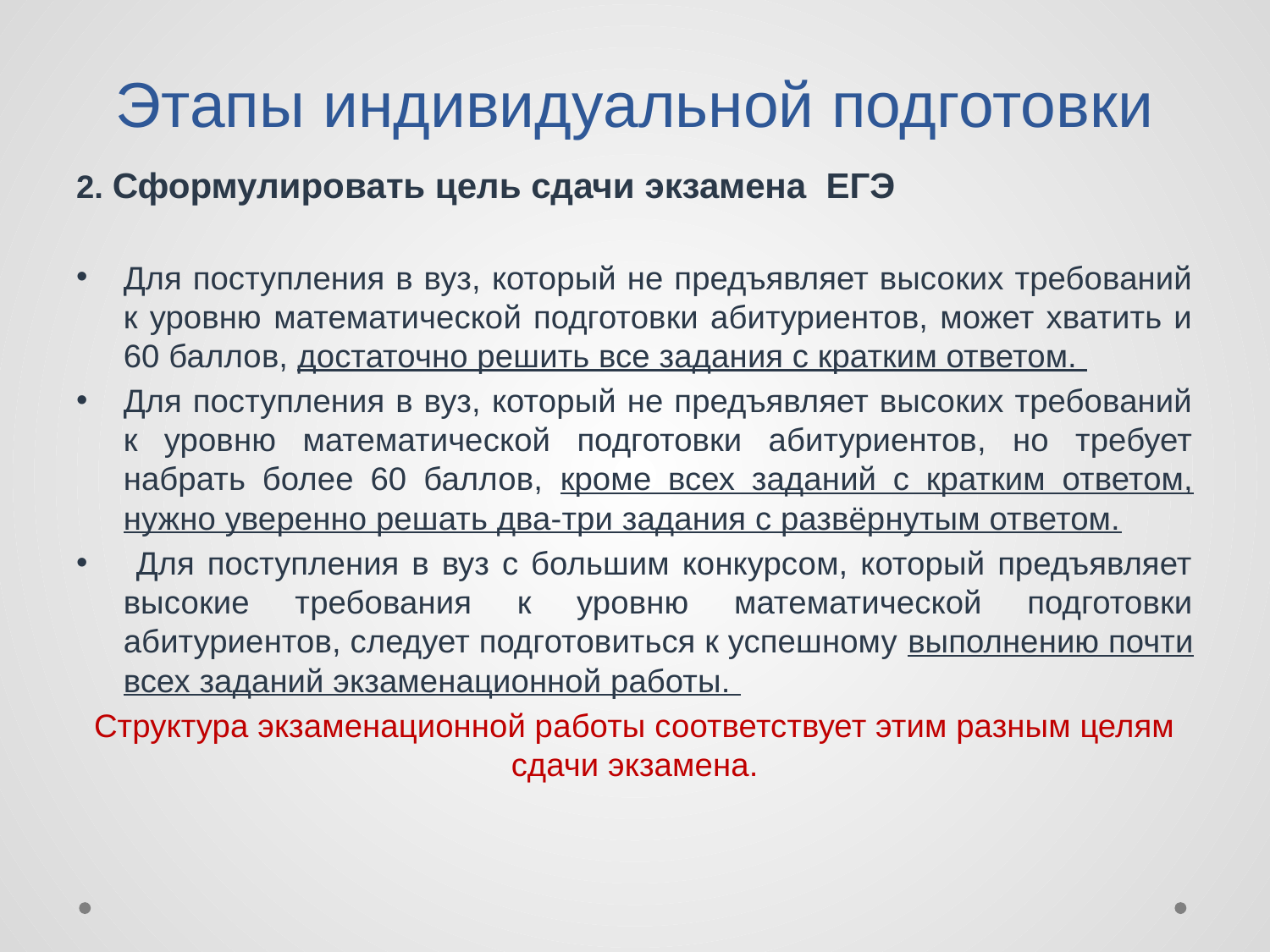

# Этапы индивидуальной подготовки
2. Сформулировать цель сдачи экзамена  ЕГЭ

Для поступления в вуз, который не предъявляет высоких требований к уровню математической подготовки абитуриентов, может хватить и 60 баллов, достаточно решить все задания с кратким ответом.
Для поступления в вуз, который не предъявляет высоких требований к уровню математической подготовки абитуриентов, но требует набрать более 60 баллов, кроме всех заданий с кратким ответом, нужно уверенно решать два-три задания с развёрнутым ответом.
 Для поступления в вуз с большим конкурсом, который предъявляет высокие требования к уровню математической подготовки абитуриентов, следует подготовиться к успешному выполнению почти всех заданий экзаменационной работы.
Структура экзаменационной работы соответствует этим разным целям сдачи экзамена.